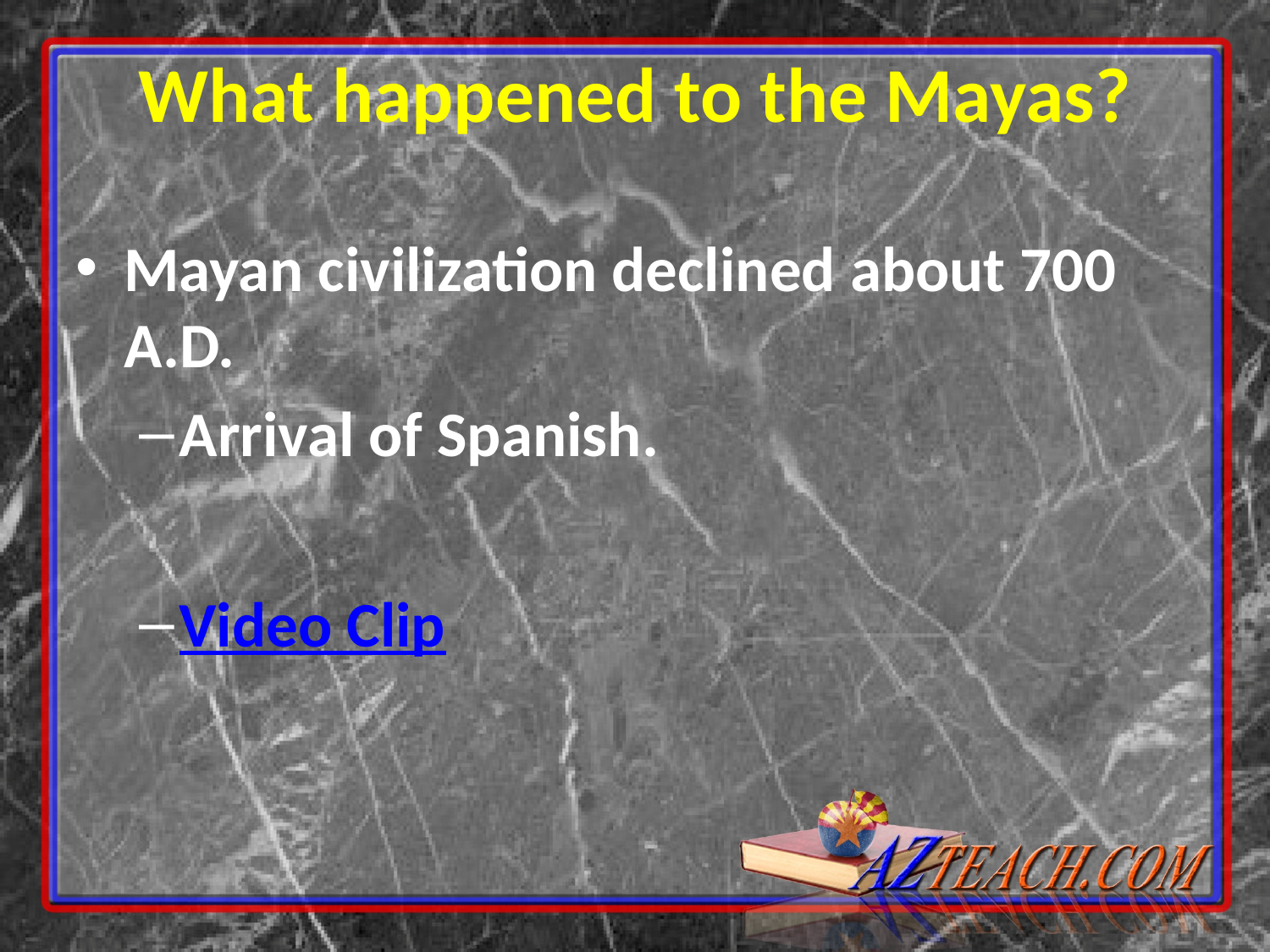

What happened to the Mayas?
Mayan civilization declined about 700 A.D.
Arrival of Spanish.

Video Clip